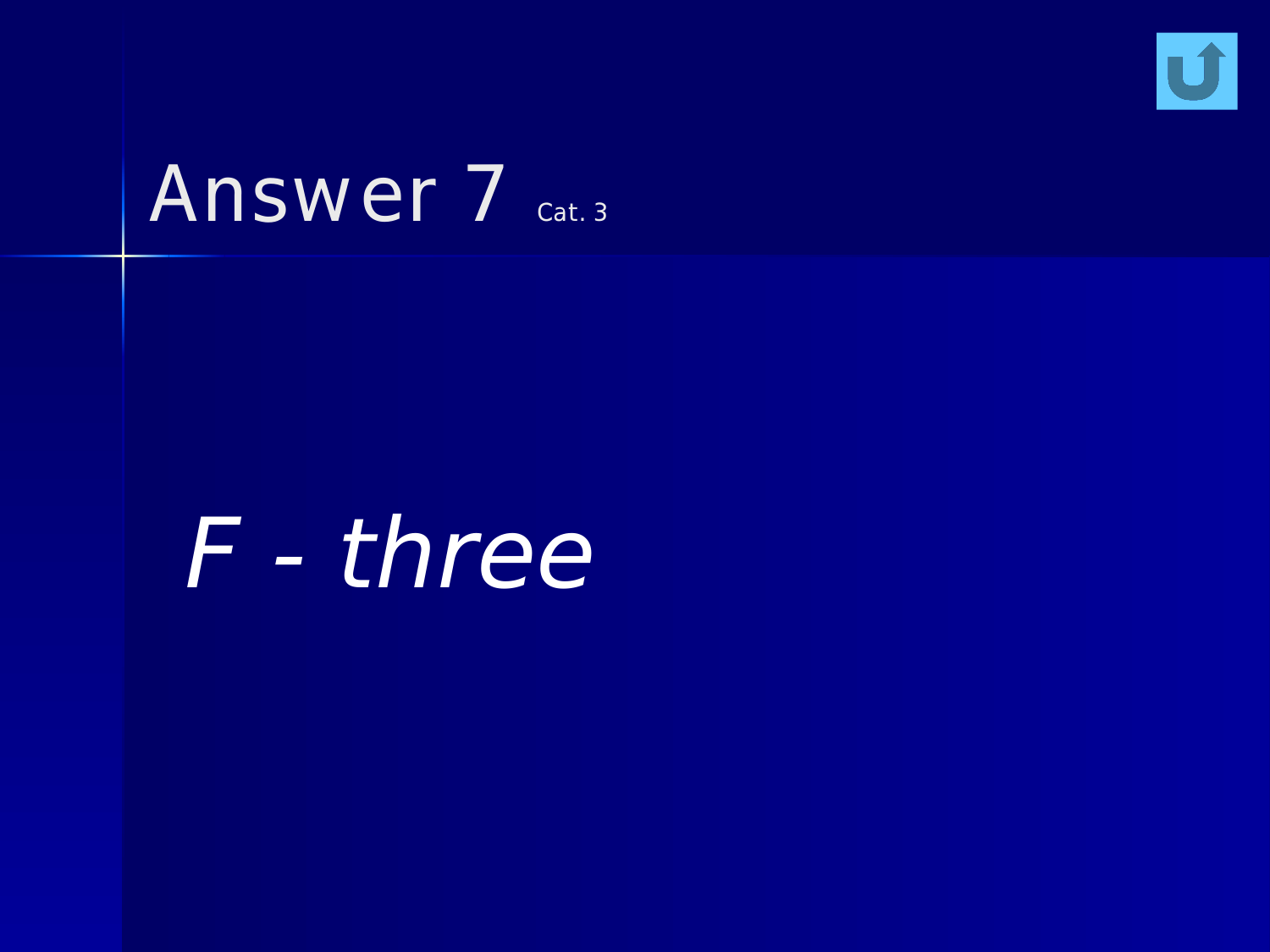

# Answer 7 Cat. 3
F - three